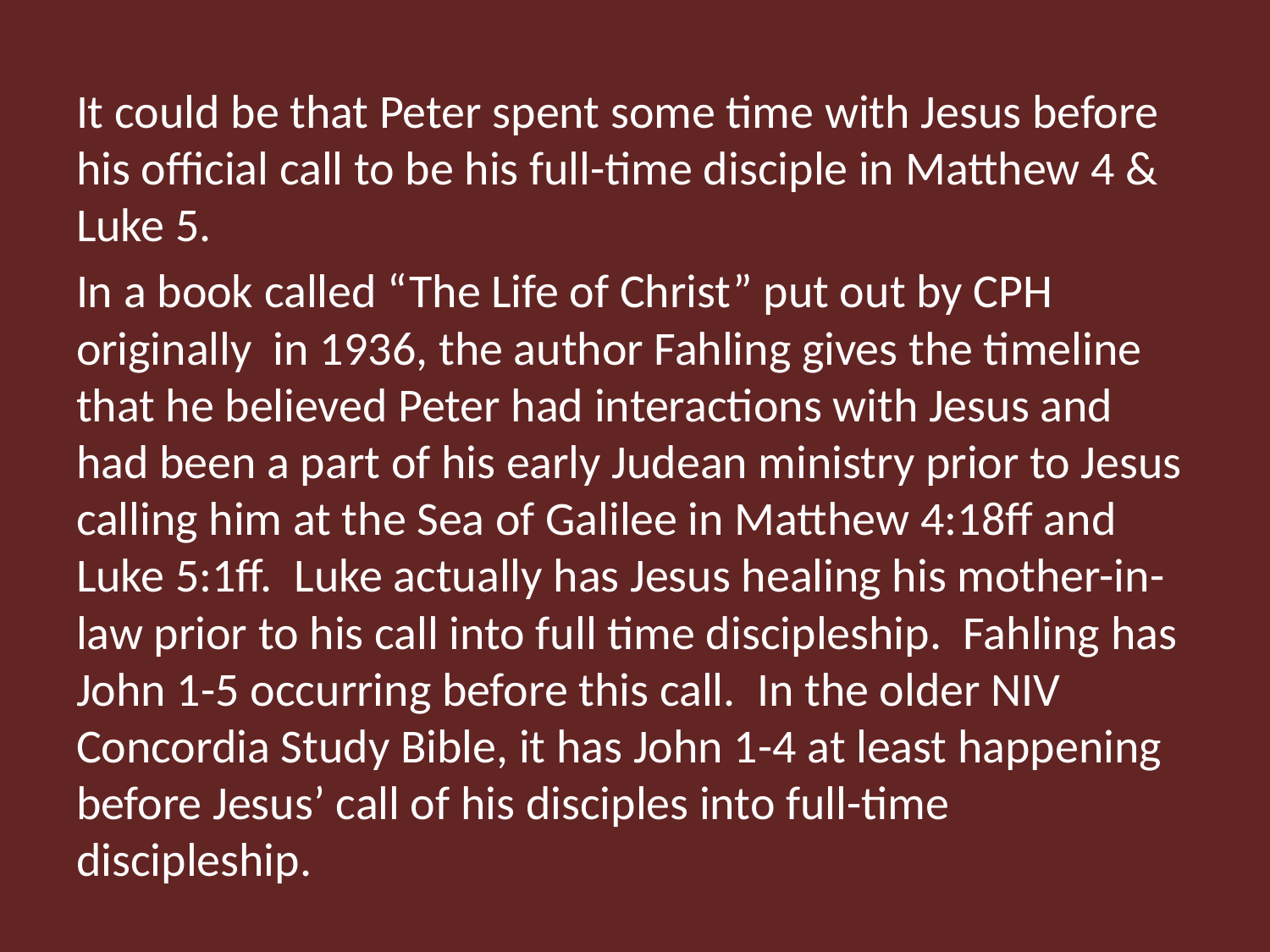

It could be that Peter spent some time with Jesus before his official call to be his full-time disciple in Matthew 4 & Luke 5.
In a book called “The Life of Christ” put out by CPH originally  in 1936, the author Fahling gives the timeline that he believed Peter had interactions with Jesus and had been a part of his early Judean ministry prior to Jesus calling him at the Sea of Galilee in Matthew 4:18ff and Luke 5:1ff.  Luke actually has Jesus healing his mother-in-law prior to his call into full time discipleship.  Fahling has John 1-5 occurring before this call.  In the older NIV Concordia Study Bible, it has John 1-4 at least happening before Jesus’ call of his disciples into full-time discipleship.